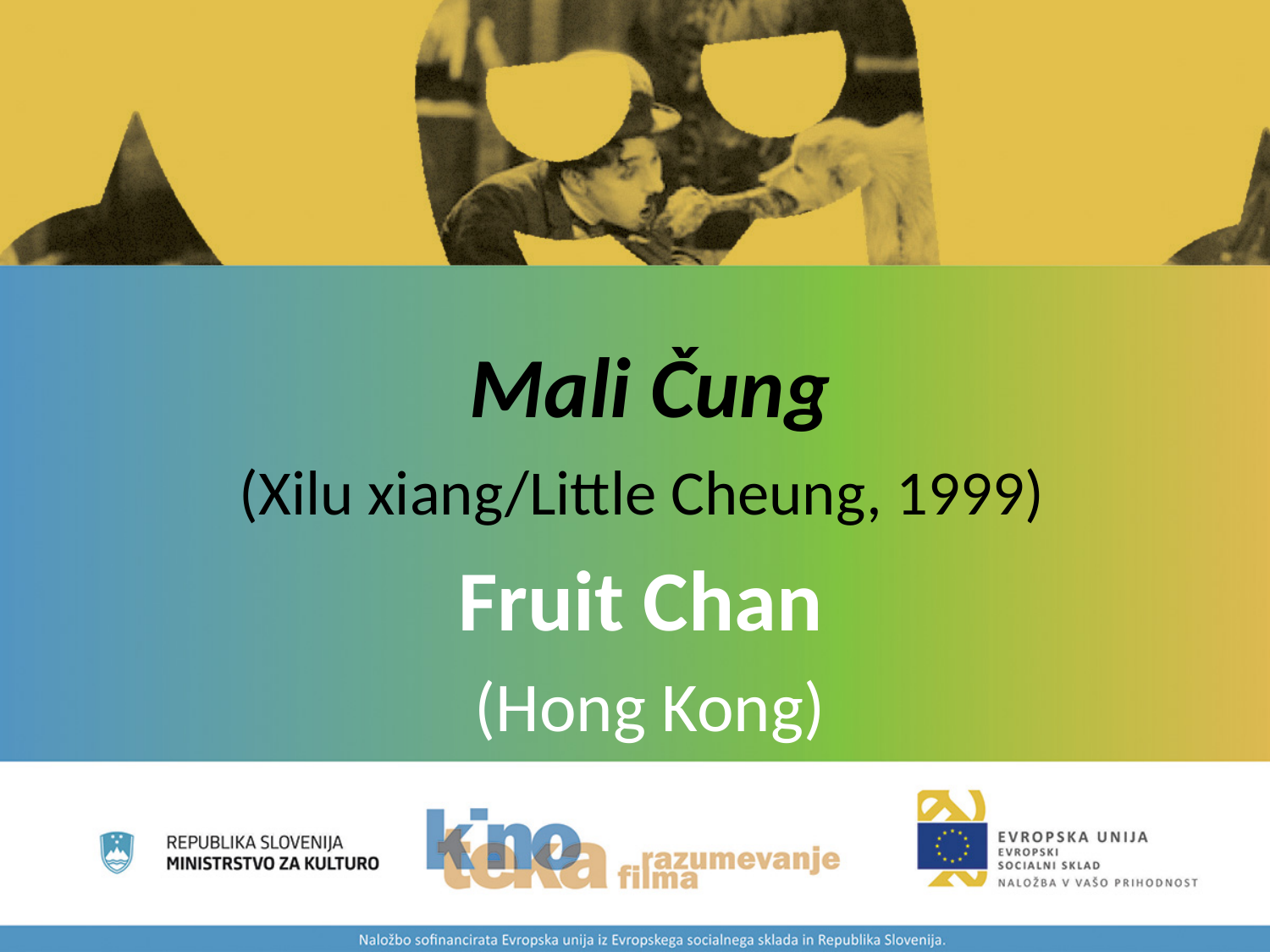

#
Mali Čung
(Xilu xiang/Little Cheung, 1999)
Fruit Chan
(Hong Kong)